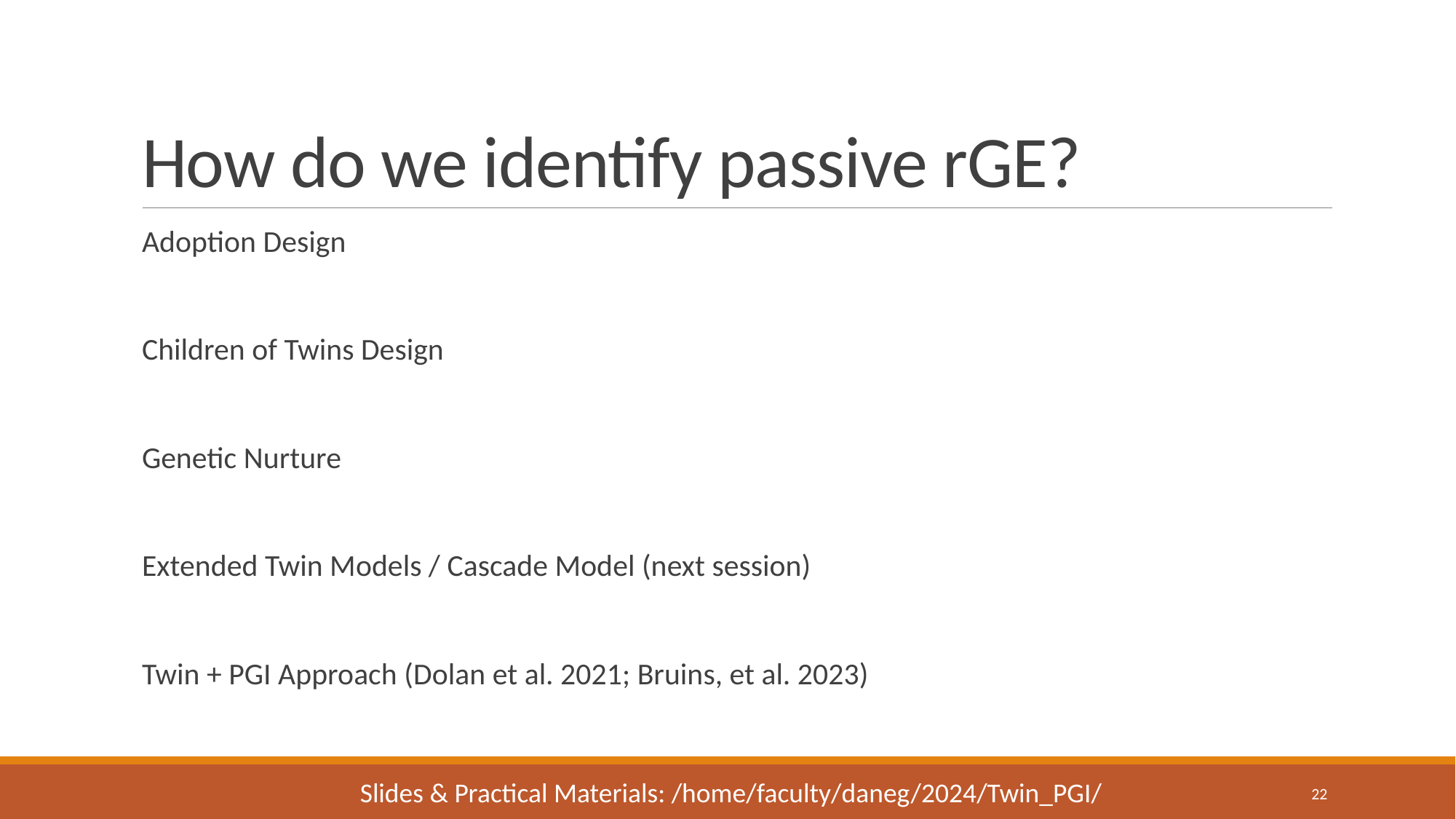

# How do we identify passive rGE?
Adoption Design

Children of Twins Design

Genetic Nurture

Extended Twin Models / Cascade Model (next session)

Twin + PGI Approach (Dolan et al. 2021; Bruins, et al. 2023)

Slides & Practical Materials: /home/faculty/daneg/2024/Twin_PGI/
22